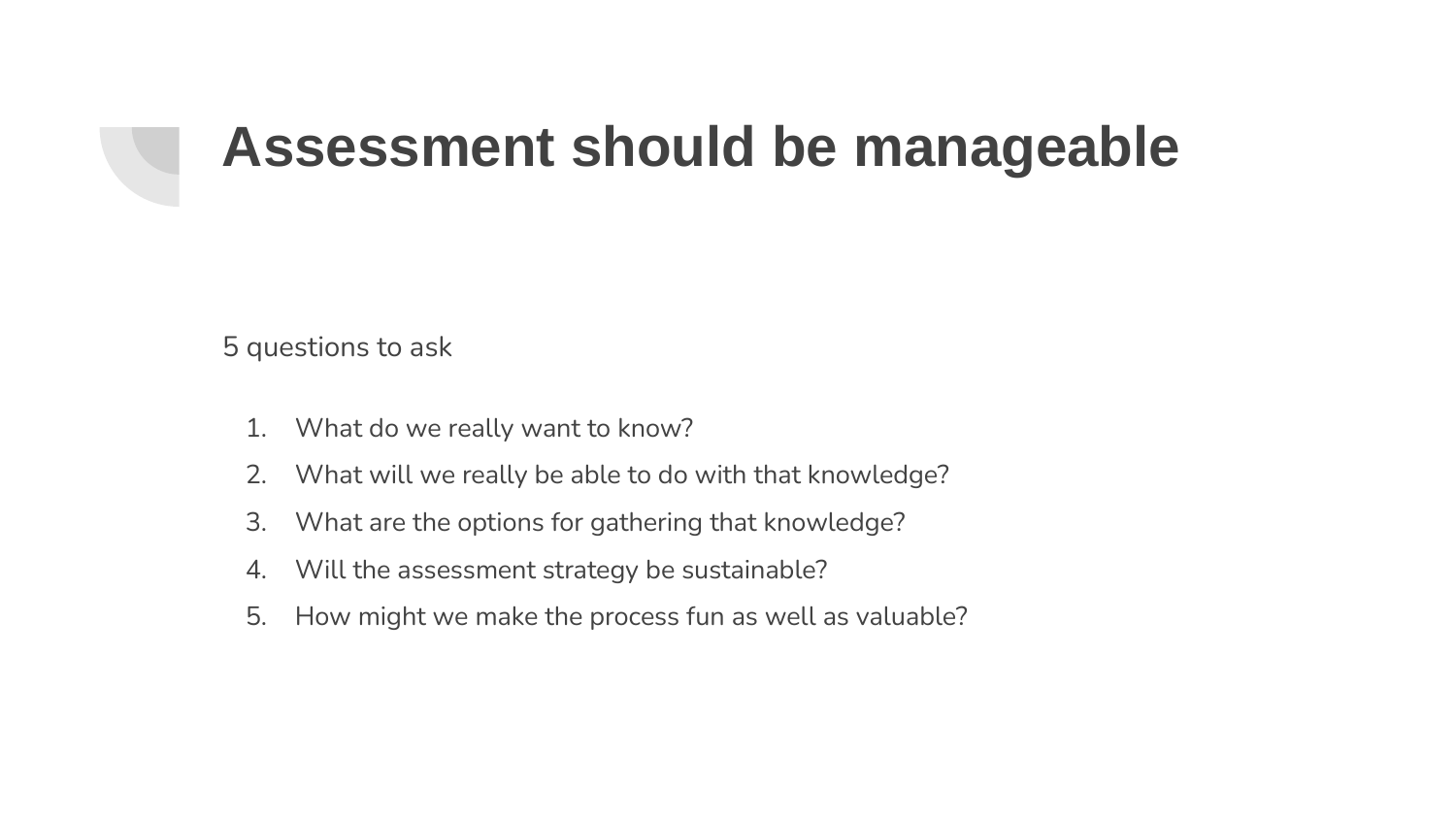

# Assessment should be manageable
5 questions to ask
What do we really want to know?
What will we really be able to do with that knowledge?
What are the options for gathering that knowledge?
Will the assessment strategy be sustainable?
How might we make the process fun as well as valuable?